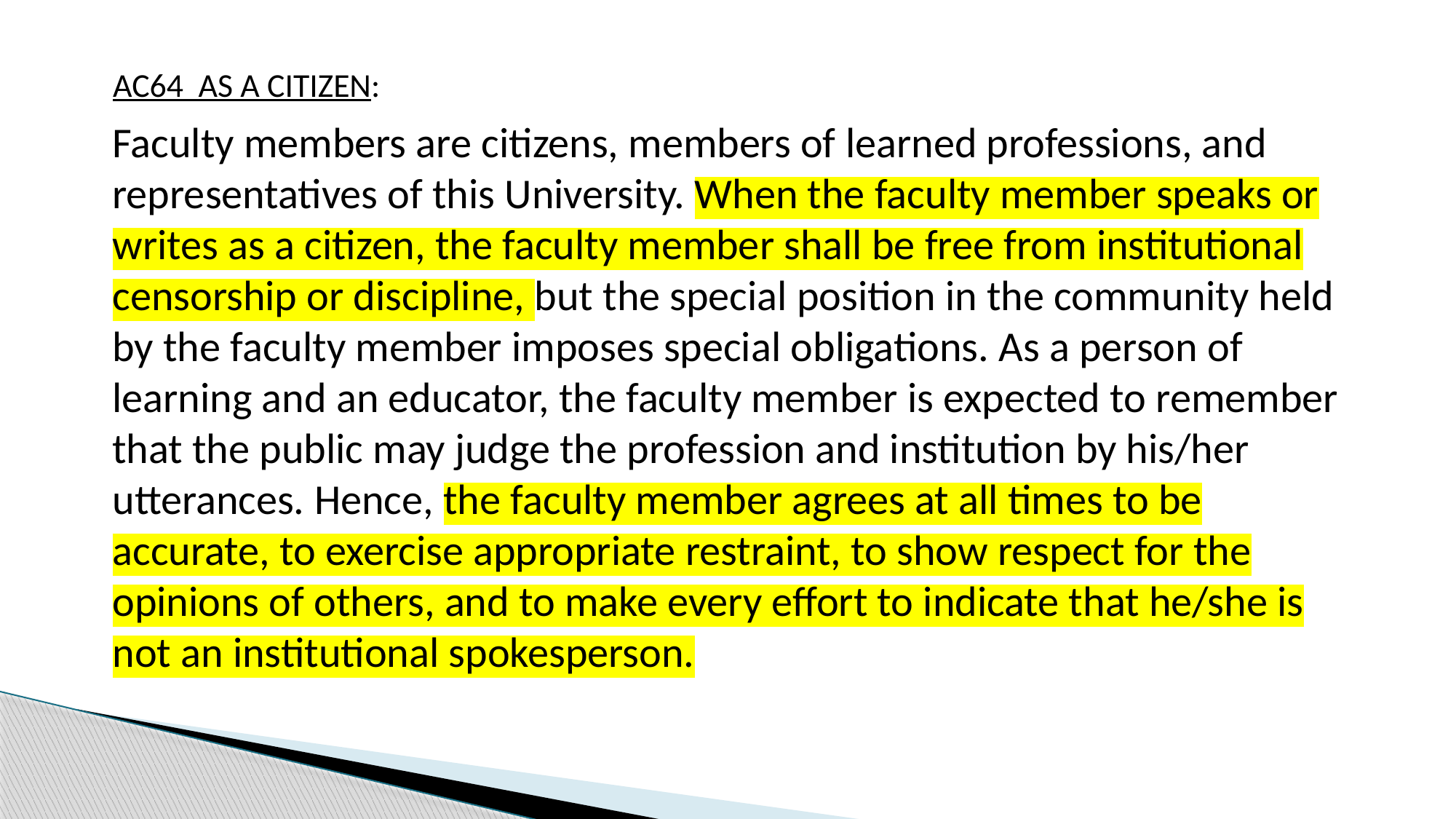

AC64  AS A CITIZEN:
Faculty members are citizens, members of learned professions, and representatives of this University. When the faculty member speaks or writes as a citizen, the faculty member shall be free from institutional censorship or discipline, but the special position in the community held by the faculty member imposes special obligations. As a person of learning and an educator, the faculty member is expected to remember that the public may judge the profession and institution by his/her utterances. Hence, the faculty member agrees at all times to be accurate, to exercise appropriate restraint, to show respect for the opinions of others, and to make every effort to indicate that he/she is not an institutional spokesperson.